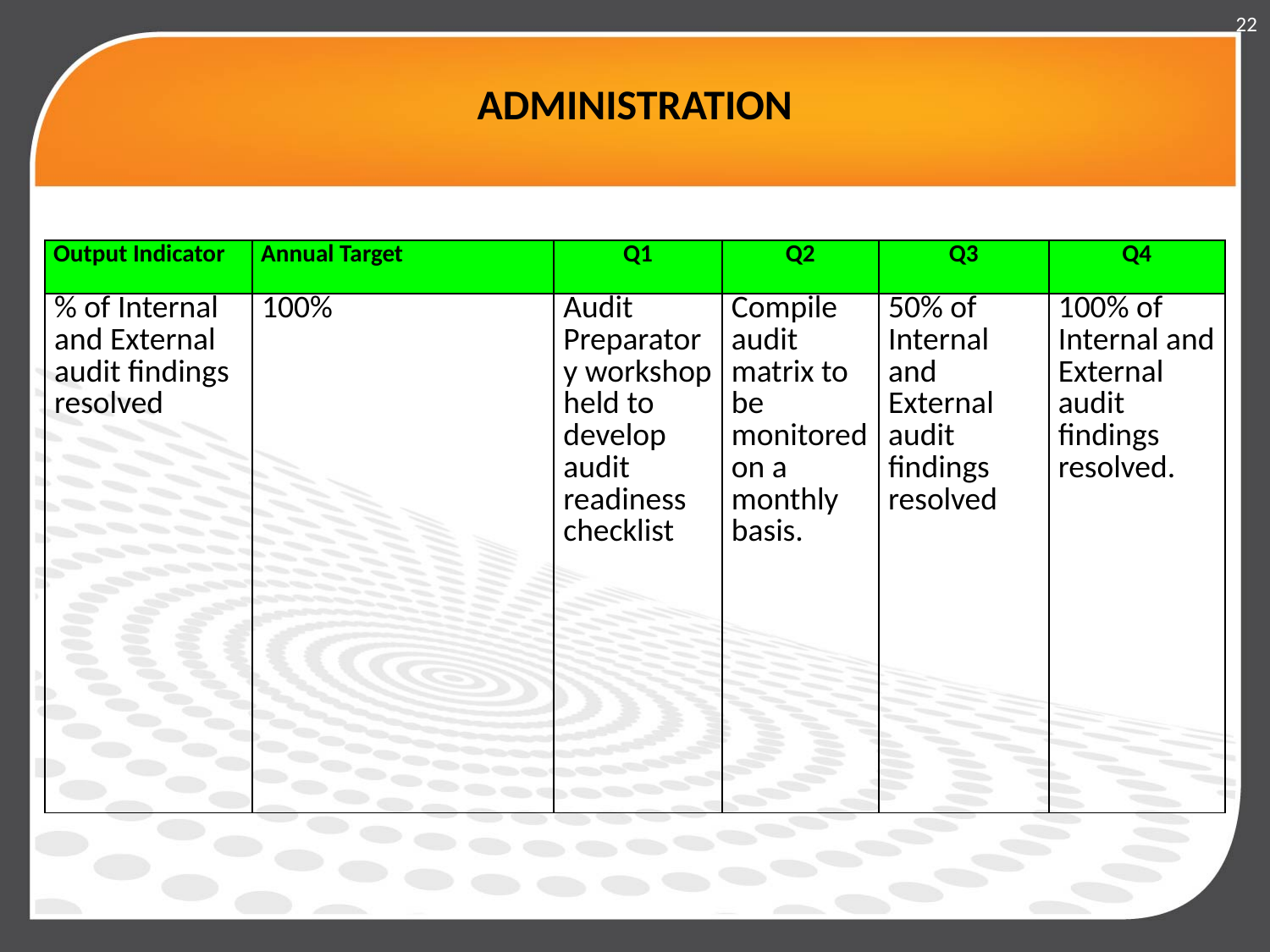

22
# ADMINISTRATION
| Output Indicator | Annual Target | Q1 | Q2 | Q3 | Q4 |
| --- | --- | --- | --- | --- | --- |
| % of Internal and External audit findings resolved | 100% | Audit Preparatory workshop held to develop audit readiness checklist | Compile audit matrix to be monitored on a monthly basis. | 50% of Internal and External audit findings resolved | 100% of Internal and External audit findings resolved. |